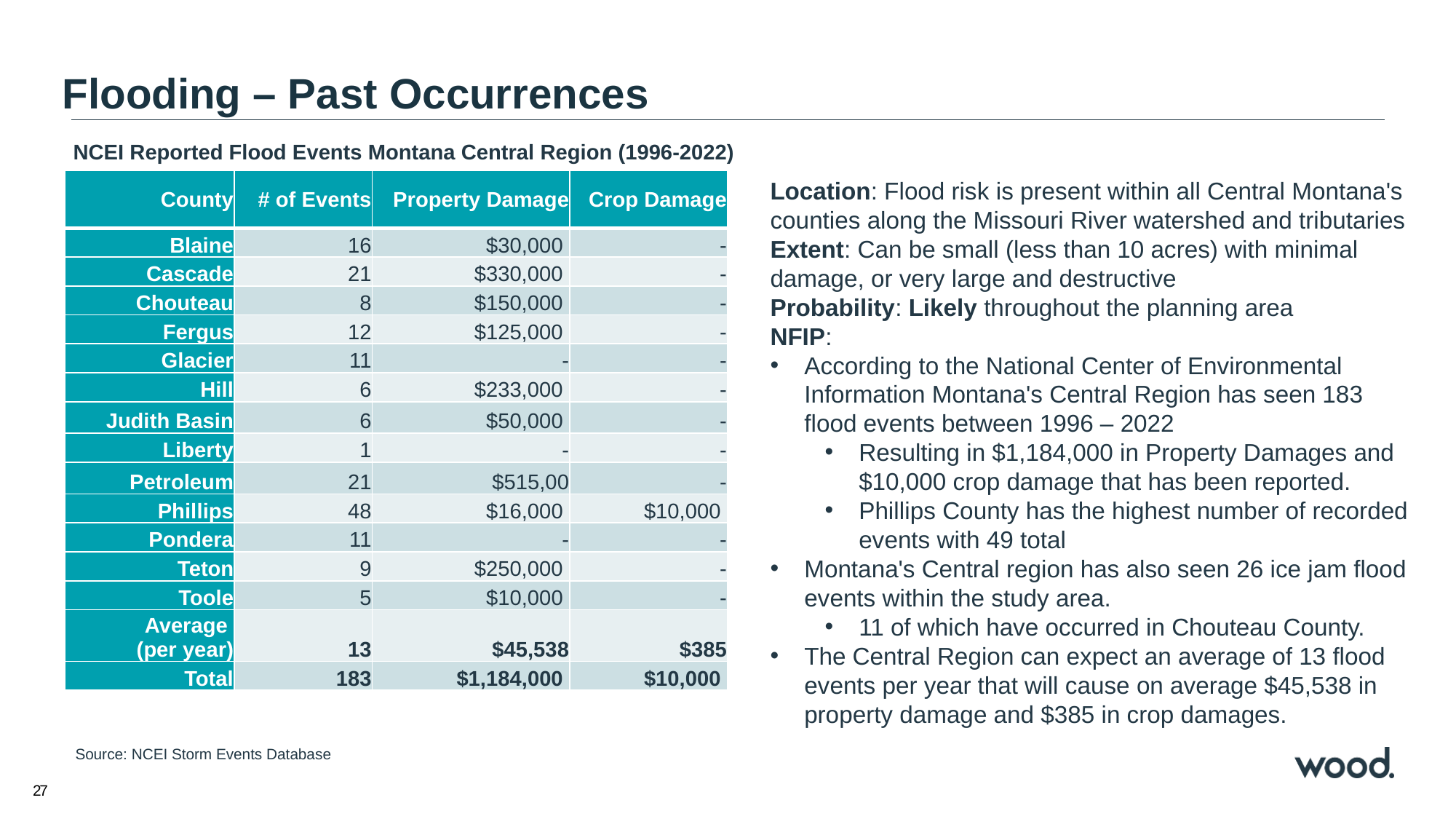

Flooding – Past Occurrences

NCEI Reported Flood Events Montana Central Region (1996-2022)
| County | # of Events | Property Damage | Crop Damage |
| --- | --- | --- | --- |
| Blaine | 16 | $30,000 | - |
| Cascade | 21 | $330,000 | - |
| Chouteau | 8 | $150,000 | - |
| Fergus | 12 | $125,000 | - |
| Glacier | 11 | - | - |
| Hill | 6 | $233,000 | - |
| Judith Basin | 6 | $50,000 | - |
| Liberty | 1 | - | - |
| Petroleum | 21 | $515,00 | - |
| Phillips | 48 | $16,000 | $10,000 |
| Pondera | 11 | - | - |
| Teton | 9 | $250,000 | - |
| Toole | 5 | $10,000 | - |
| Average (per year) | 13 | $45,538 | $385 |
| Total | 183 | $1,184,000 | $10,000 |
Location: Flood risk is present within all Central Montana's counties along the Missouri River watershed and tributaries
Extent: Can be small (less than 10 acres) with minimal damage, or very large and destructive
Probability: Likely throughout the planning area
NFIP:
According to the National Center of Environmental Information Montana's Central Region has seen 183 flood events between 1996 – 2022
Resulting in $1,184,000 in Property Damages and $10,000 crop damage that has been reported.
Phillips County has the highest number of recorded events with 49 total
Montana's Central region has also seen 26 ice jam flood events within the study area.
11 of which have occurred in Chouteau County.
The Central Region can expect an average of 13 flood events per year that will cause on average $45,538 in property damage and $385 in crop damages.
Source: NCEI Storm Events Database
27